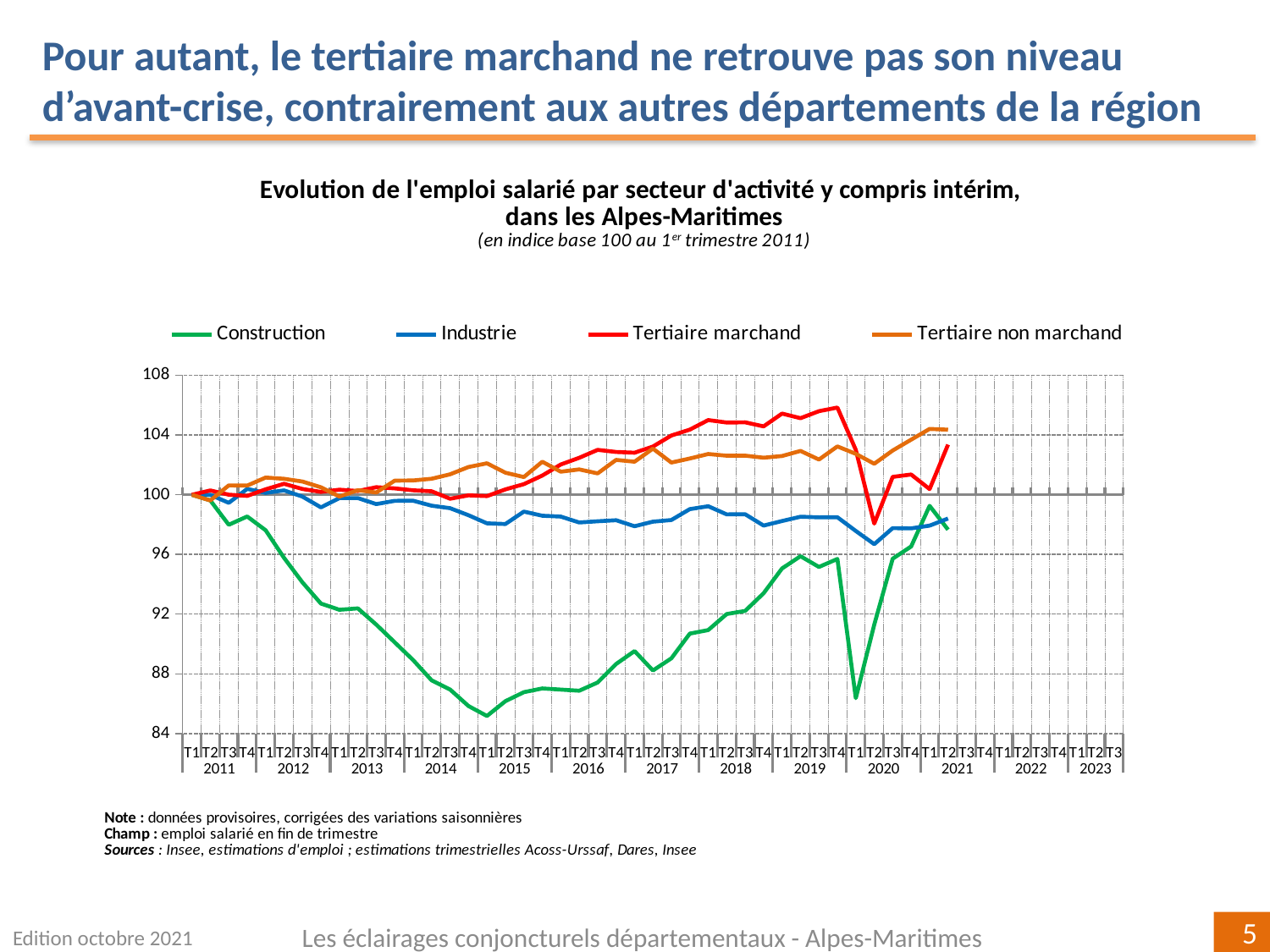

Pour autant, le tertiaire marchand ne retrouve pas son niveau d’avant-crise, contrairement aux autres départements de la région

[unsupported chart]

Edition octobre 2021
Les éclairages conjoncturels départementaux - Alpes-Maritimes
5